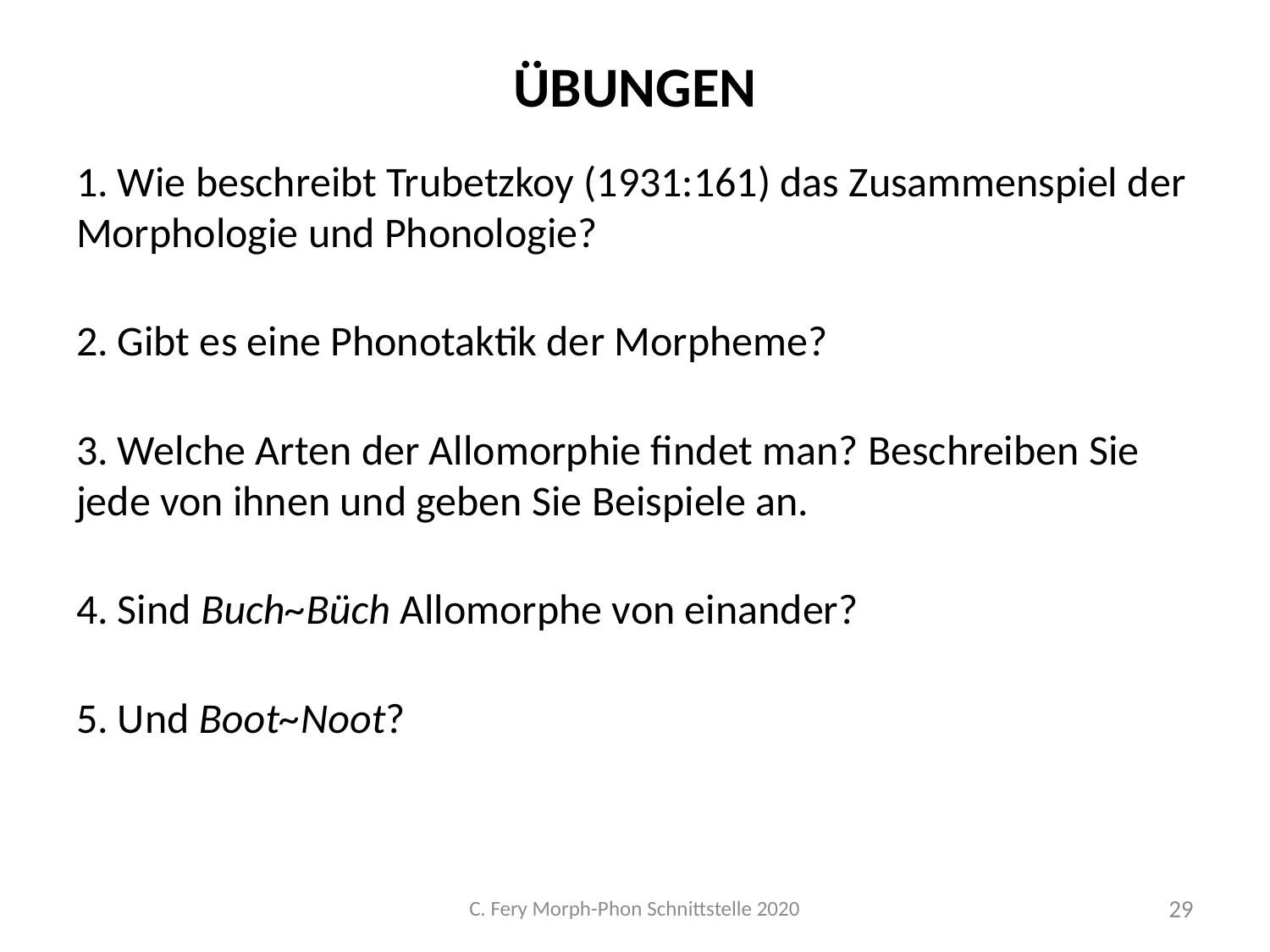

# Übungen
1. Wie beschreibt Trubetzkoy (1931:161) das Zusammenspiel der Morphologie und Phonologie?

2. Gibt es eine Phonotaktik der Morpheme?

3. Welche Arten der Allomorphie findet man? Beschreiben Sie jede von ihnen und geben Sie Beispiele an.

4. Sind Buch~Büch Allomorphe von einander?

5. Und Boot~Noot?

C. Fery Morph-Phon Schnittstelle 2020
29